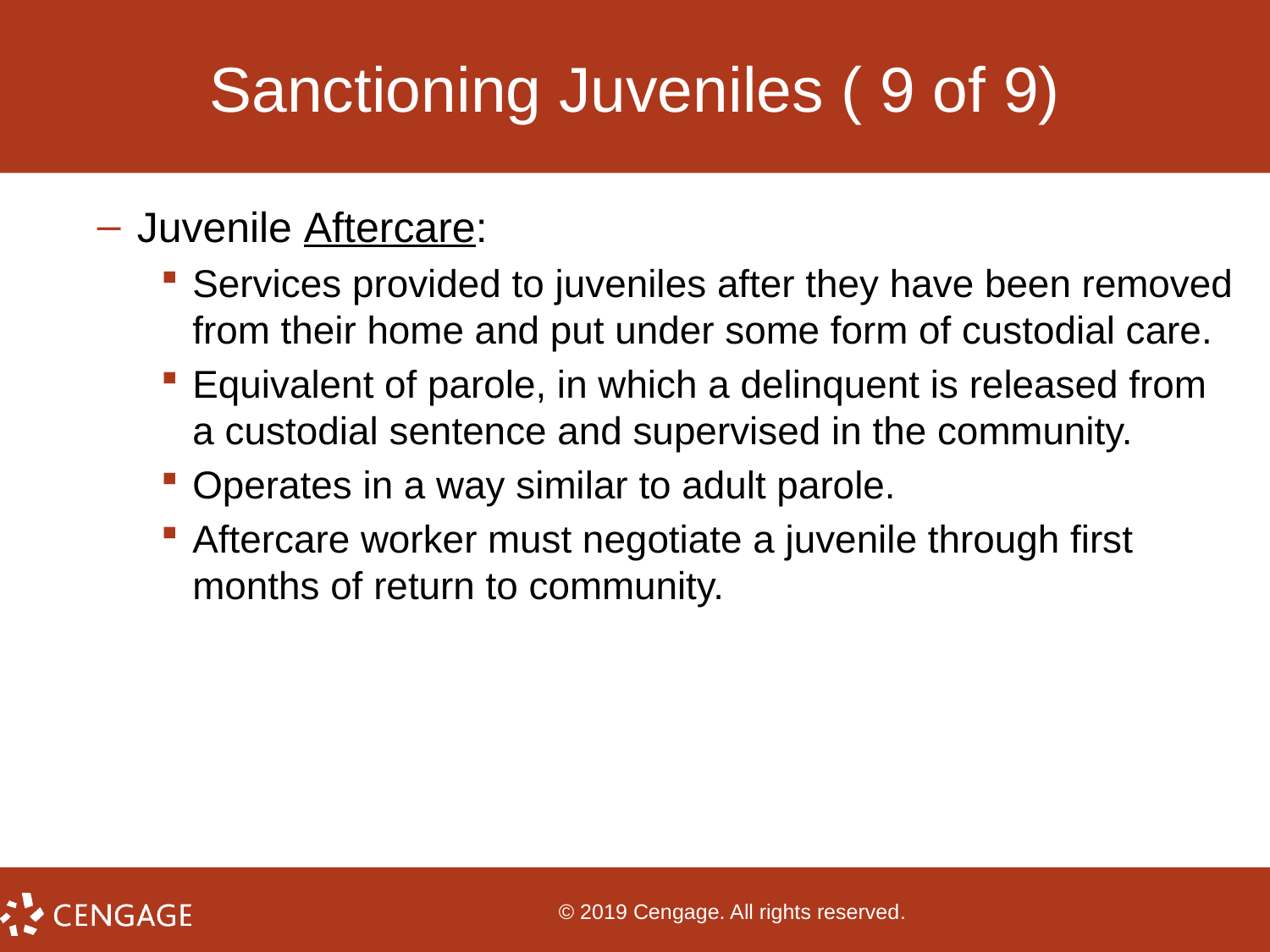

# Sanctioning Juveniles ( 9 of 9)
Juvenile Aftercare:
Services provided to juveniles after they have been removed from their home and put under some form of custodial care.
Equivalent of parole, in which a delinquent is released from a custodial sentence and supervised in the community.
Operates in a way similar to adult parole.
Aftercare worker must negotiate a juvenile through first months of return to community.